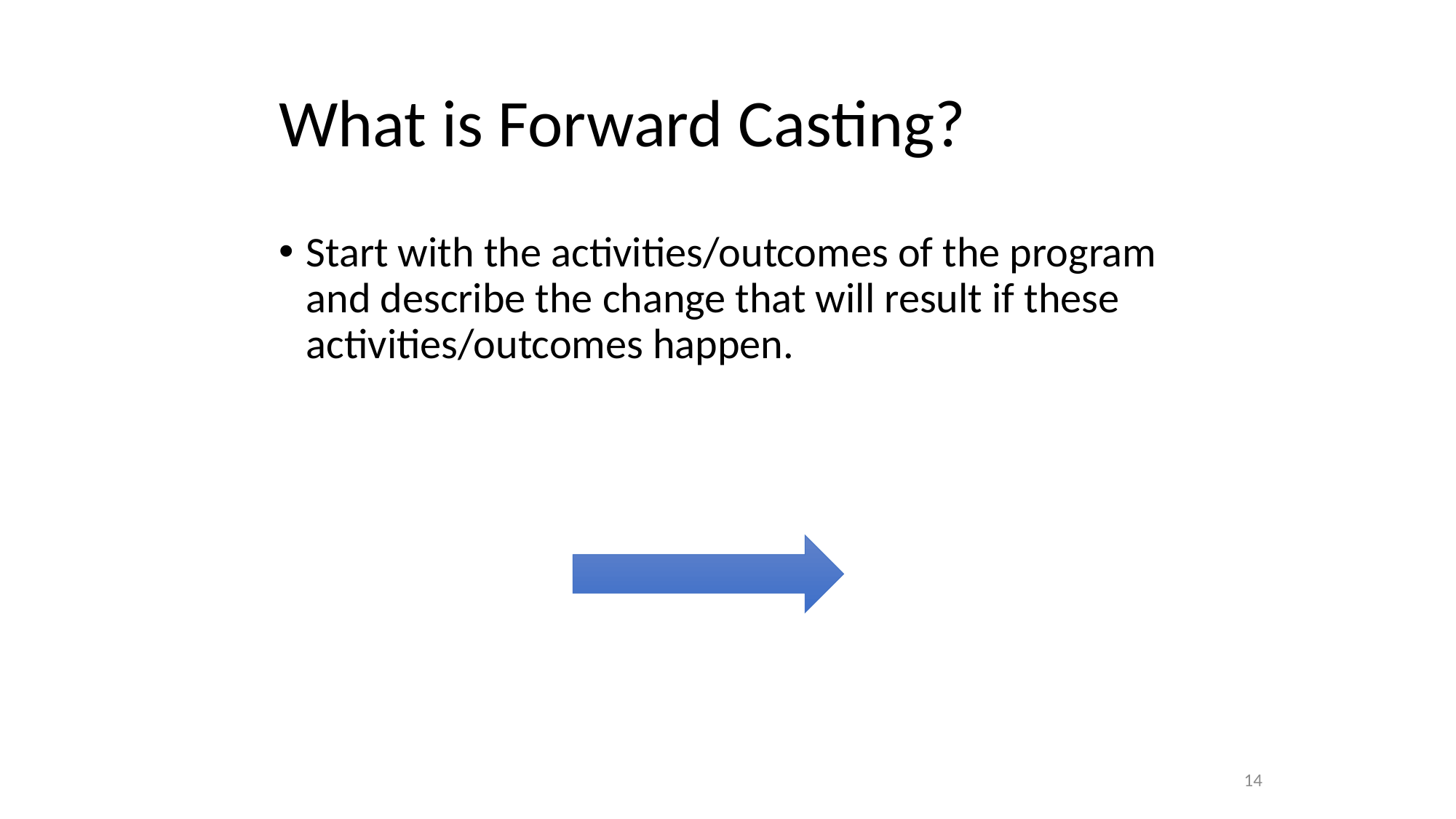

What is Forward Casting?
Start with the activities/outcomes of the program and describe the change that will result if these activities/outcomes happen.

14